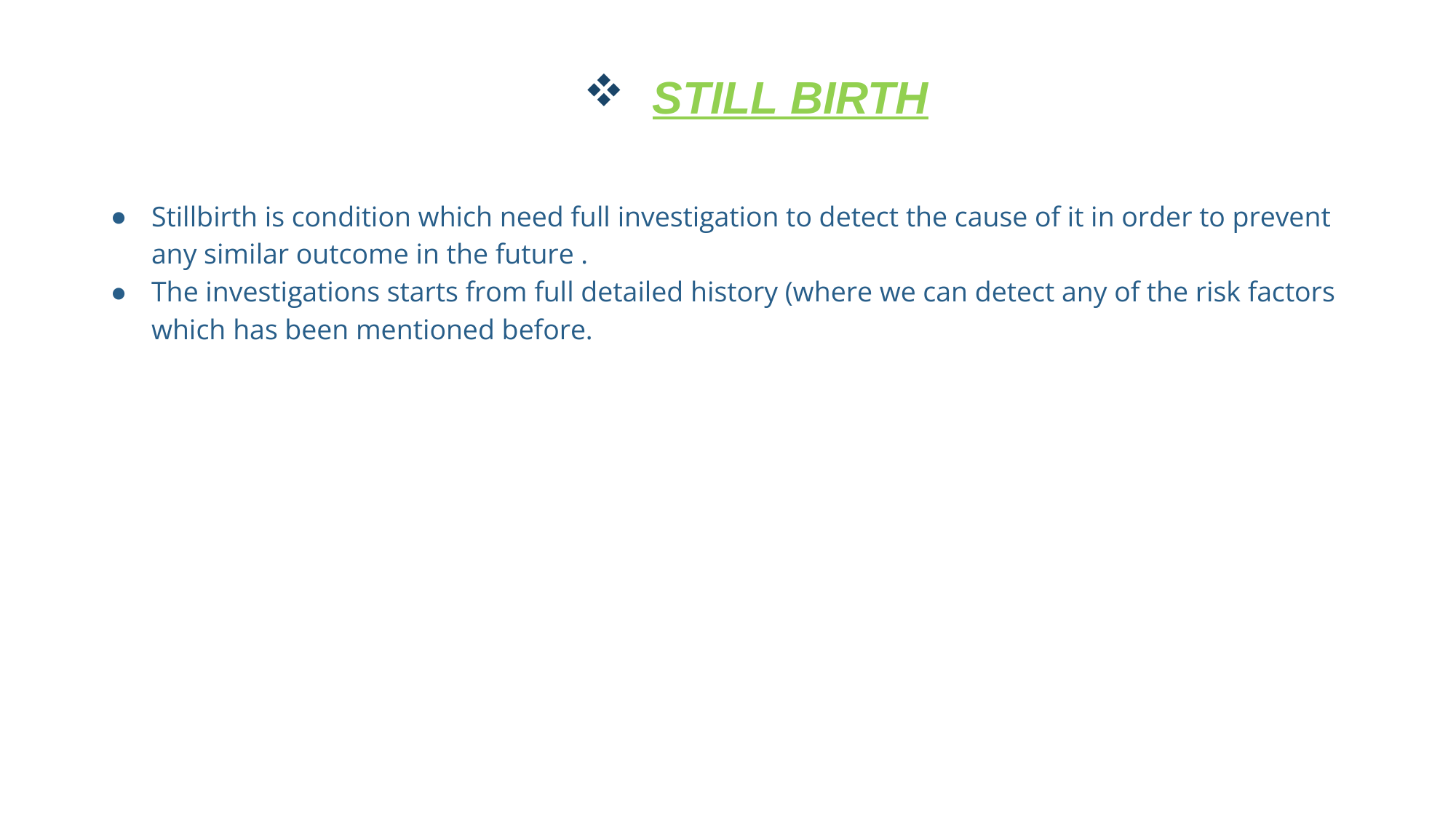

# STILL BIRTH
Stillbirth is condition which need full investigation to detect the cause of it in order to prevent any similar outcome in the future .
The investigations starts from full detailed history (where we can detect any of the risk factors which has been mentioned before.